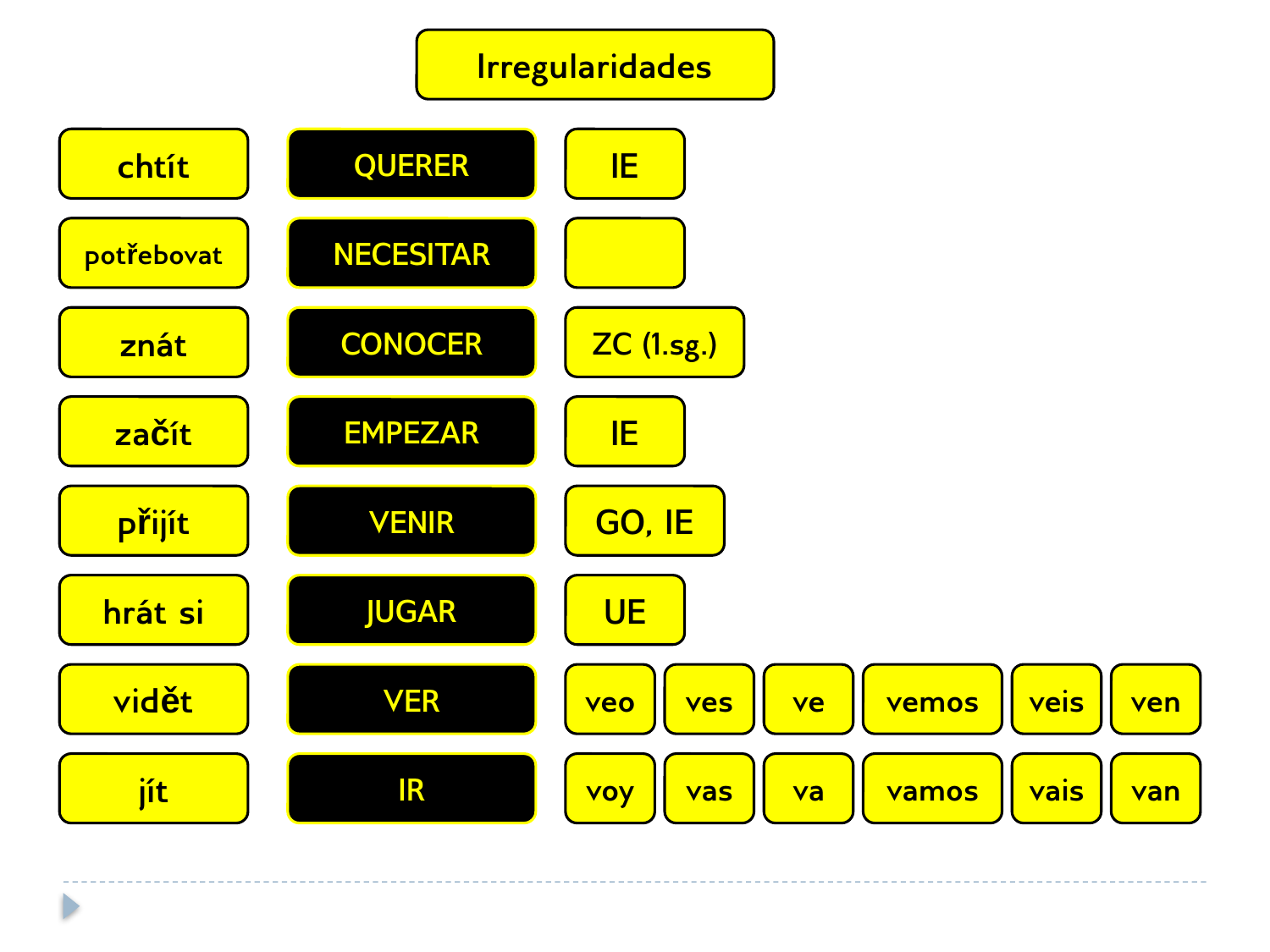

Irregularidades
chtít
QUERER
IE
potřebovat
NECESITAR

znát
CONOCER
ZC (1.sg.)
začít
EMPEZAR
IE
přijít
VENIR
GO, IE
hrát si
JUGAR
UE
vidět
VER
veo
ves
ve
vemos
veis
ven
jít
IR
voy
vas
va
vamos
vais
van